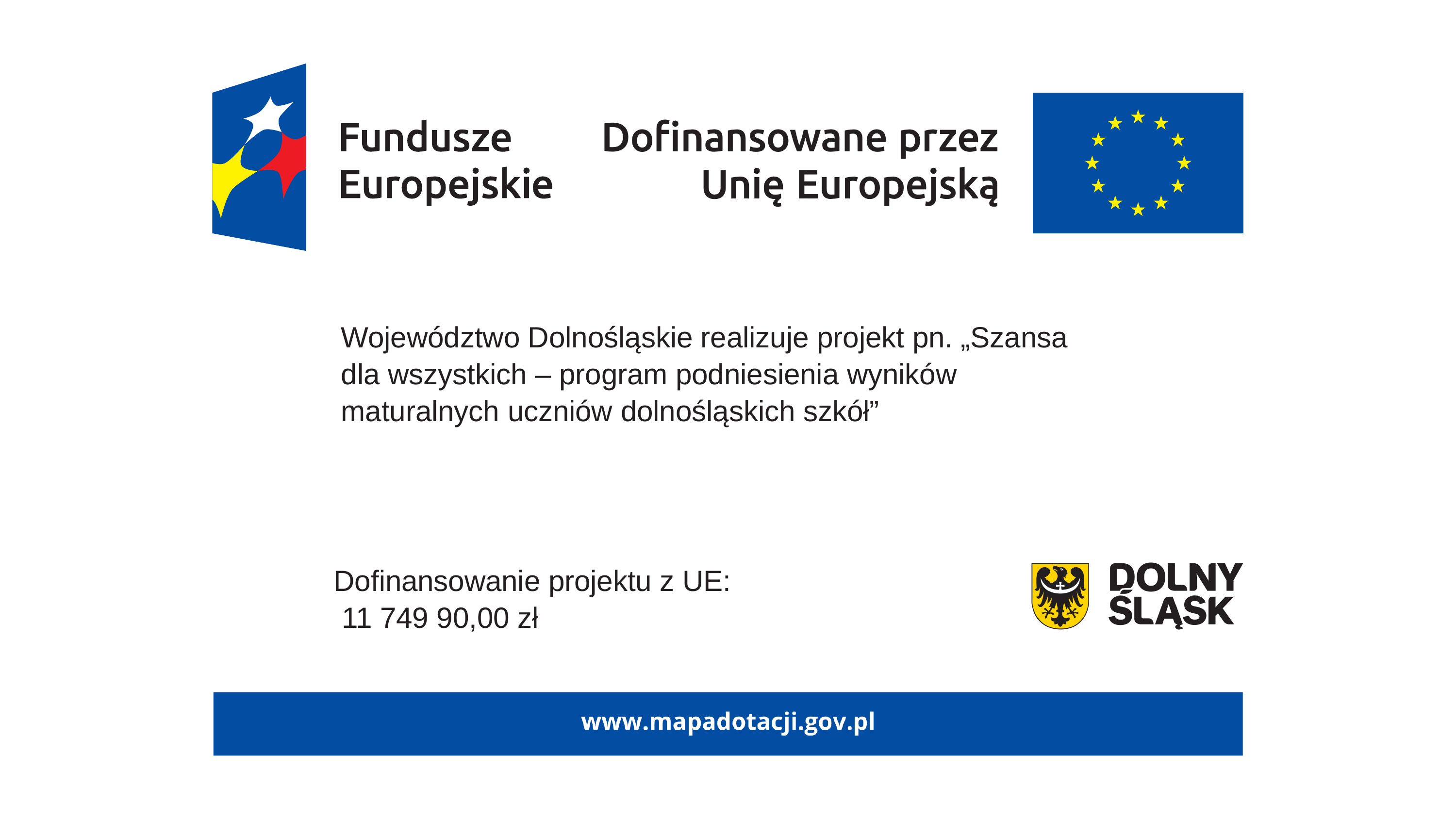

Województwo Dolnośląskie realizuje projekt pn. „Szansa dla wszystkich – program podniesienia wyników maturalnych uczniów dolnośląskich szkół”

Doﬁnansowanie projektu z UE:
 11 749 90,00 zł